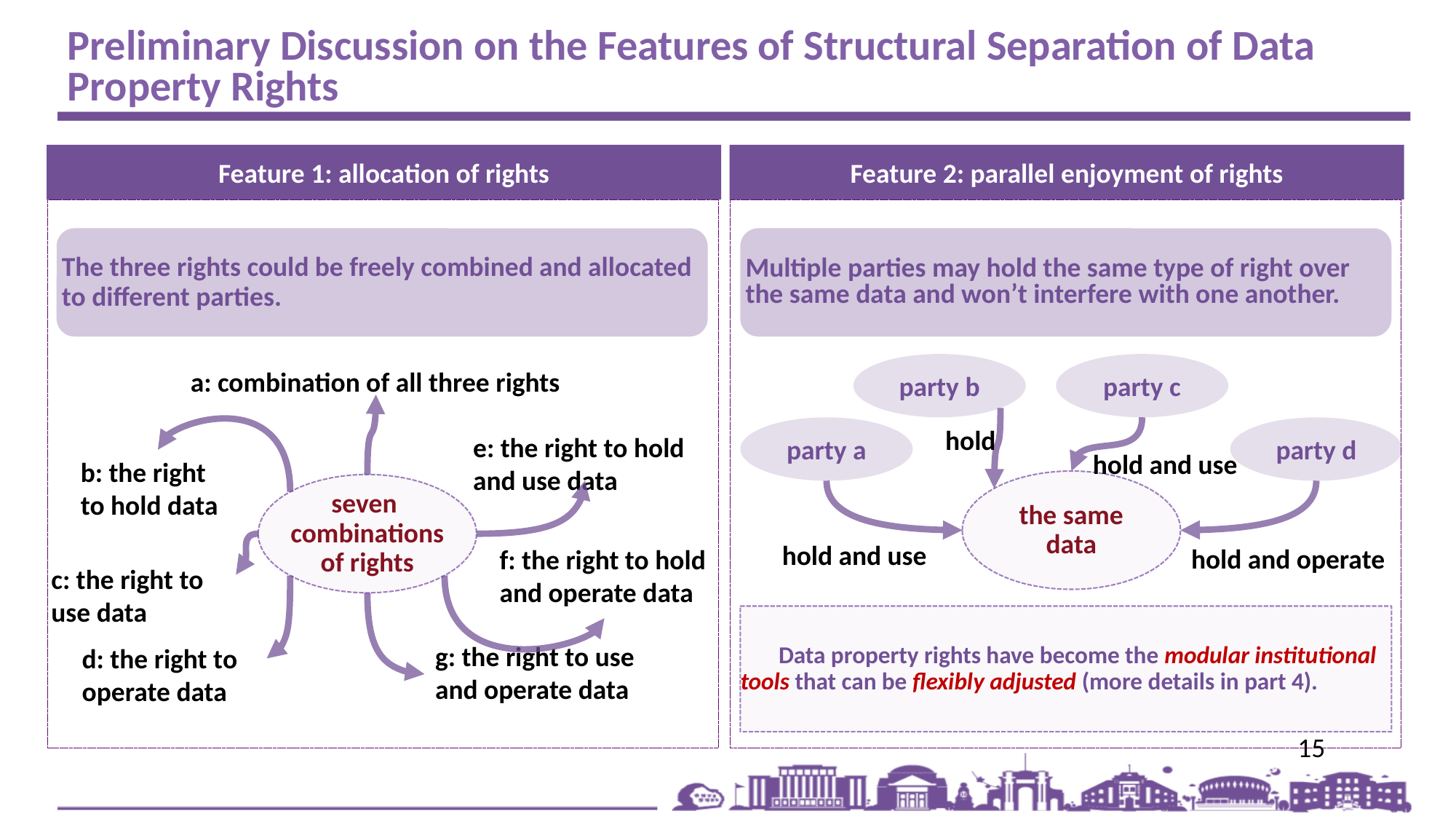

Preliminary Discussion on the Features of Structural Separation of Data Property Rights
Feature 1: allocation of rights
Feature 2: parallel enjoyment of rights

The three rights could be freely combined and allocated to different parties.
Multiple parties may hold the same type of right over the same data and won’t interfere with one another.
party b
party c
a: combination of all three rights
party a
hold
party d
e: the right to hold and use data
hold and use
b: the right to hold data
the same data
seven  combinations
of rights
hold and use
hold and operate
f: the right to hold and operate data
c: the right to use data
       Data property rights have become the modular institutional tools that can be flexibly adjusted (more details in part 4).
g: the right to use and operate data
d: the right to operate data
15